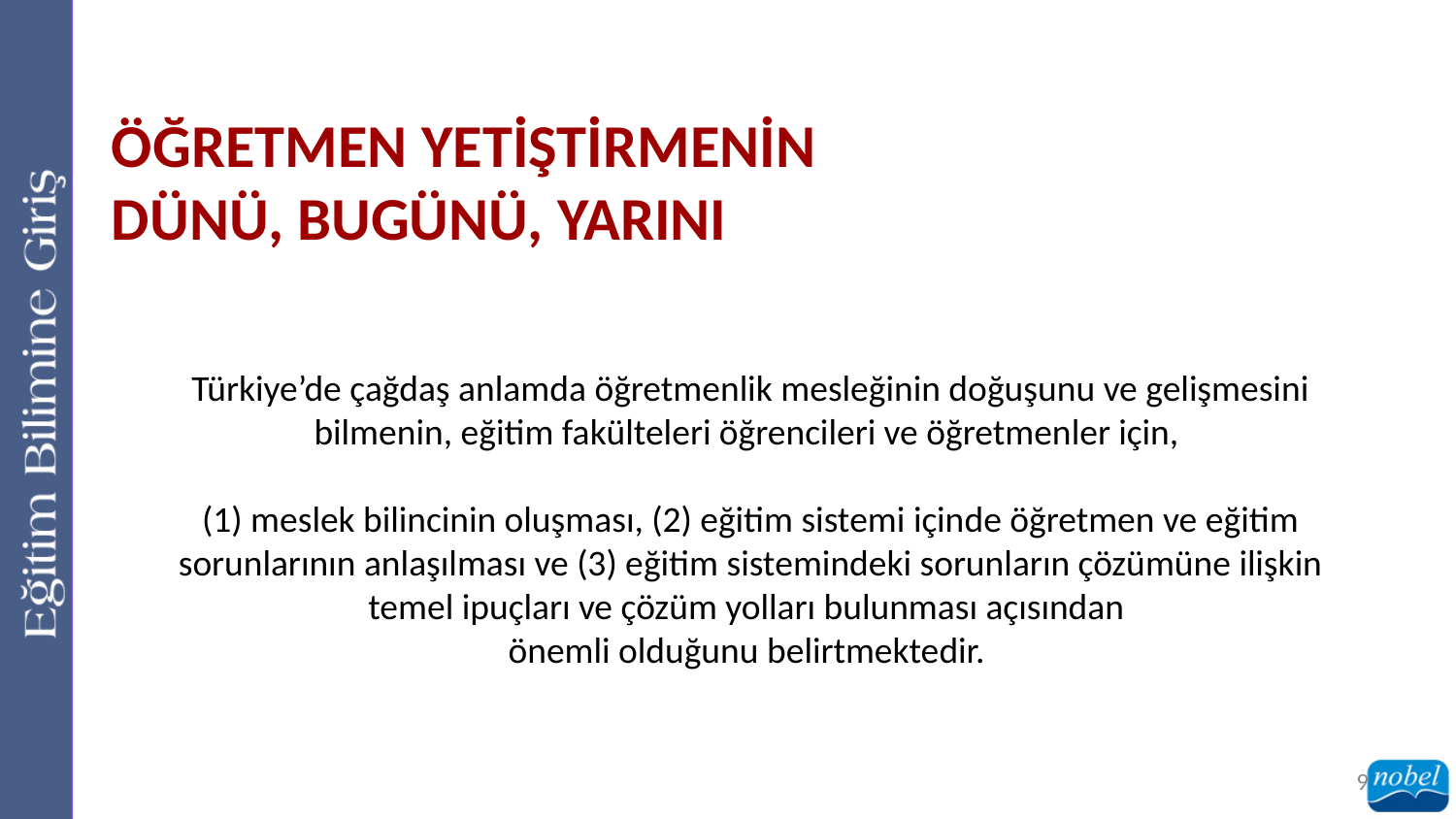

ÖĞRETMEN YETİŞTİRMENİN
DÜNÜ, BUGÜNÜ, YARINI
Türkiye’de çağdaş anlamda öğretmenlik mesleğinin doğuşunu ve gelişmesini bilmenin, eğitim fakülteleri öğrencileri ve öğretmenler için,

(1) meslek bilincinin oluşması, (2) eğitim sistemi içinde öğretmen ve eğitim sorunlarının anlaşılması ve (3) eğitim sistemindeki sorunların çözümüne ilişkin temel ipuçları ve çözüm yolları bulunması açısından
önemli olduğunu belirtmektedir.
9